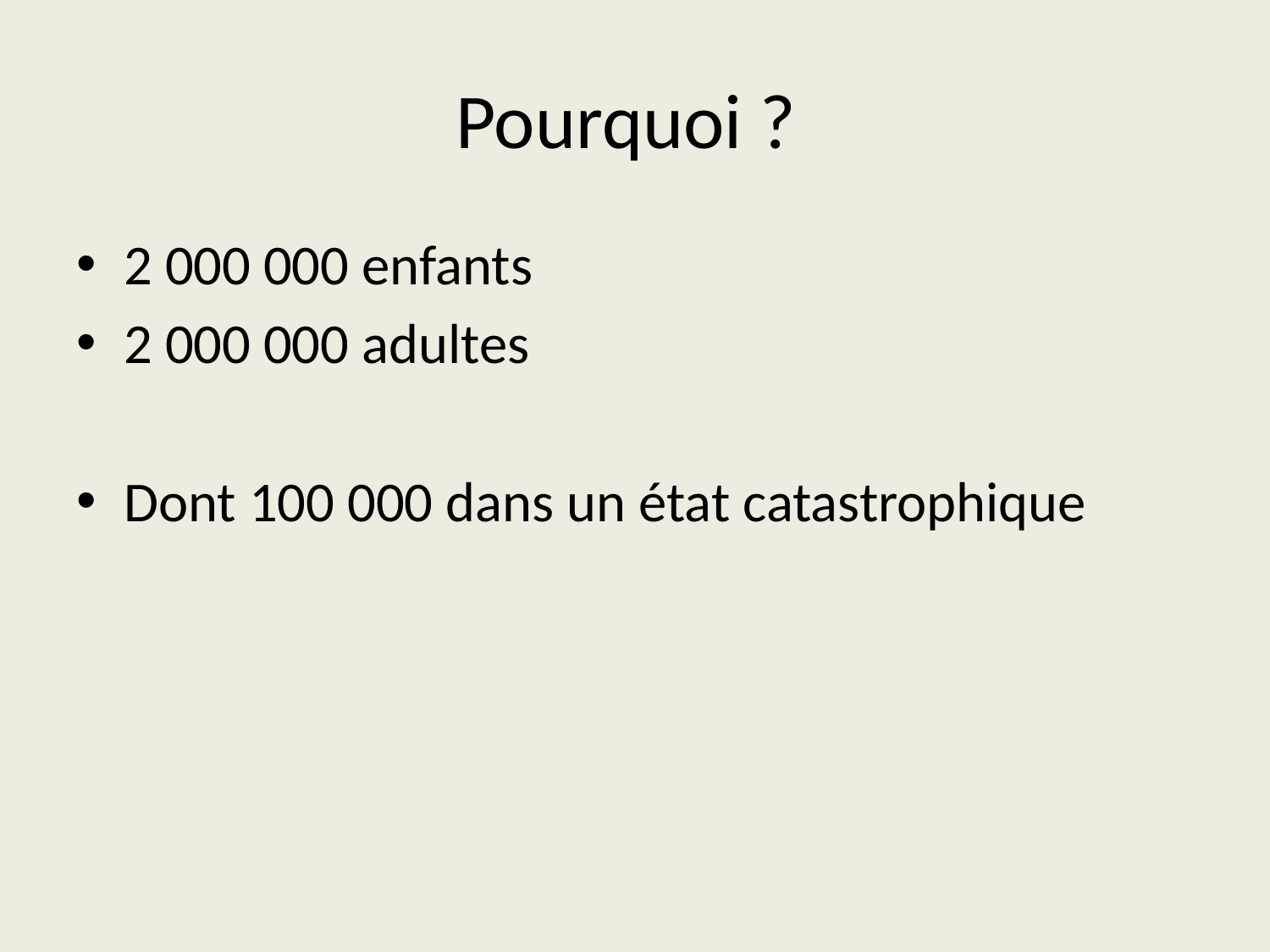

# Pourquoi ?
2 000 000 enfants
2 000 000 adultes

Dont 100 000 dans un état catastrophique